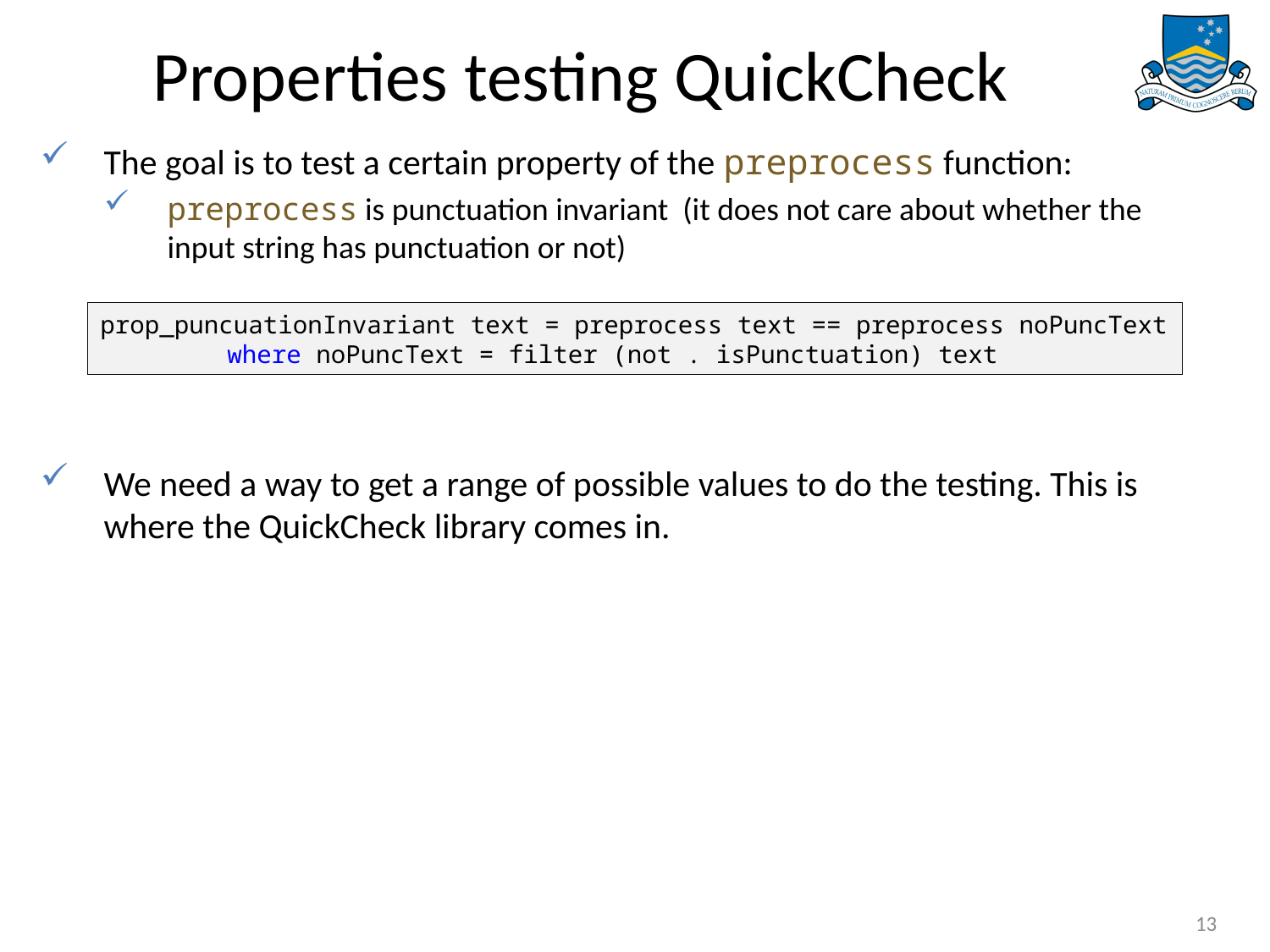

# Properties testing QuickCheck
The goal is to test a certain property of the preprocess function:
preprocess is punctuation invariant  (it does not care about whether the input string has punctuation or not)

We need a way to get a range of possible values to do the testing. This is where the QuickCheck library comes in.
prop_puncuationInvariant text = preprocess text == preprocess noPuncText
	where noPuncText = filter (not . isPunctuation) text
13